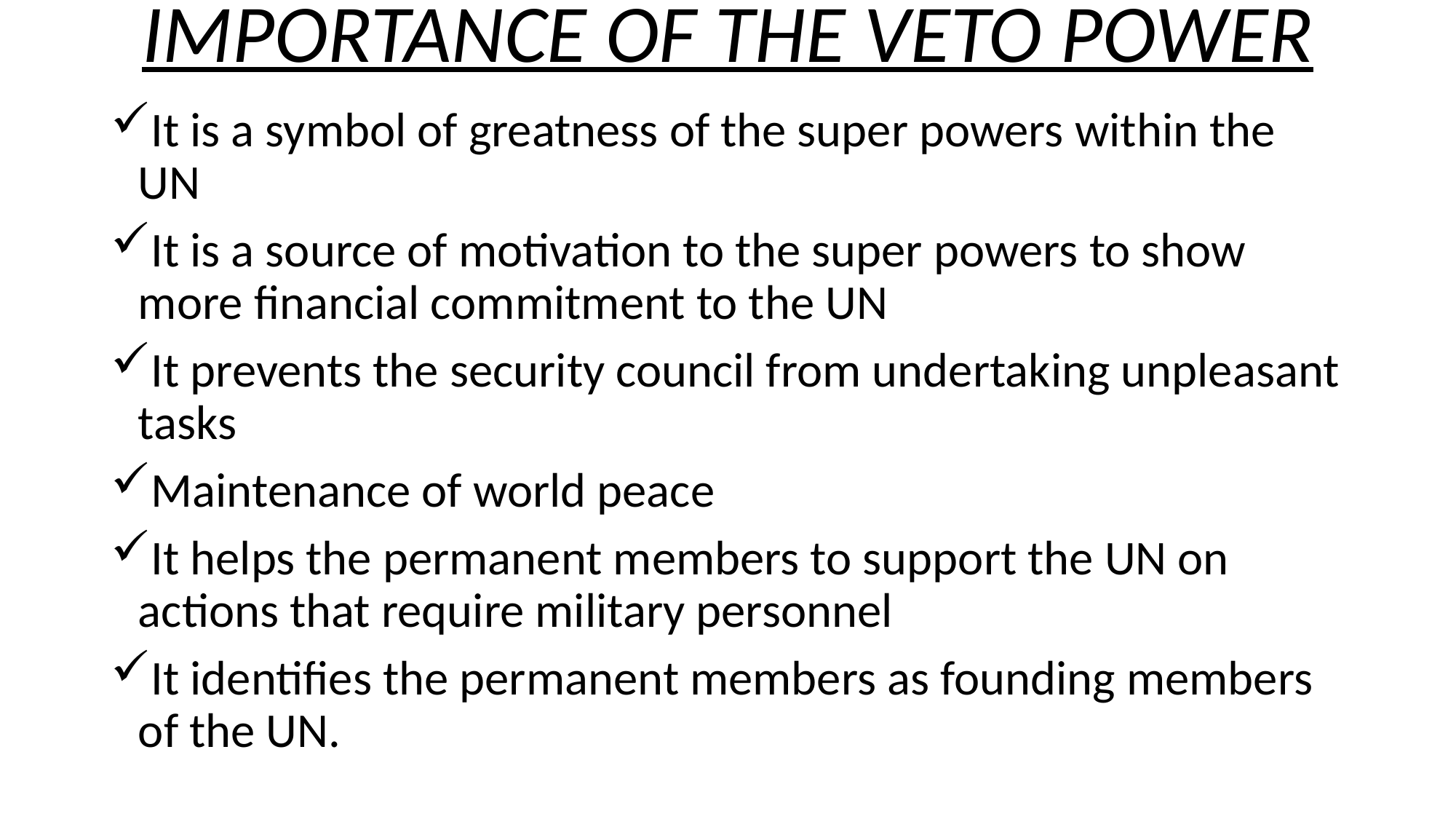

# IMPORTANCE OF THE VETO POWER
It is a symbol of greatness of the super powers within the UN
It is a source of motivation to the super powers to show more financial commitment to the UN
It prevents the security council from undertaking unpleasant tasks
Maintenance of world peace
It helps the permanent members to support the UN on actions that require military personnel
It identifies the permanent members as founding members of the UN.